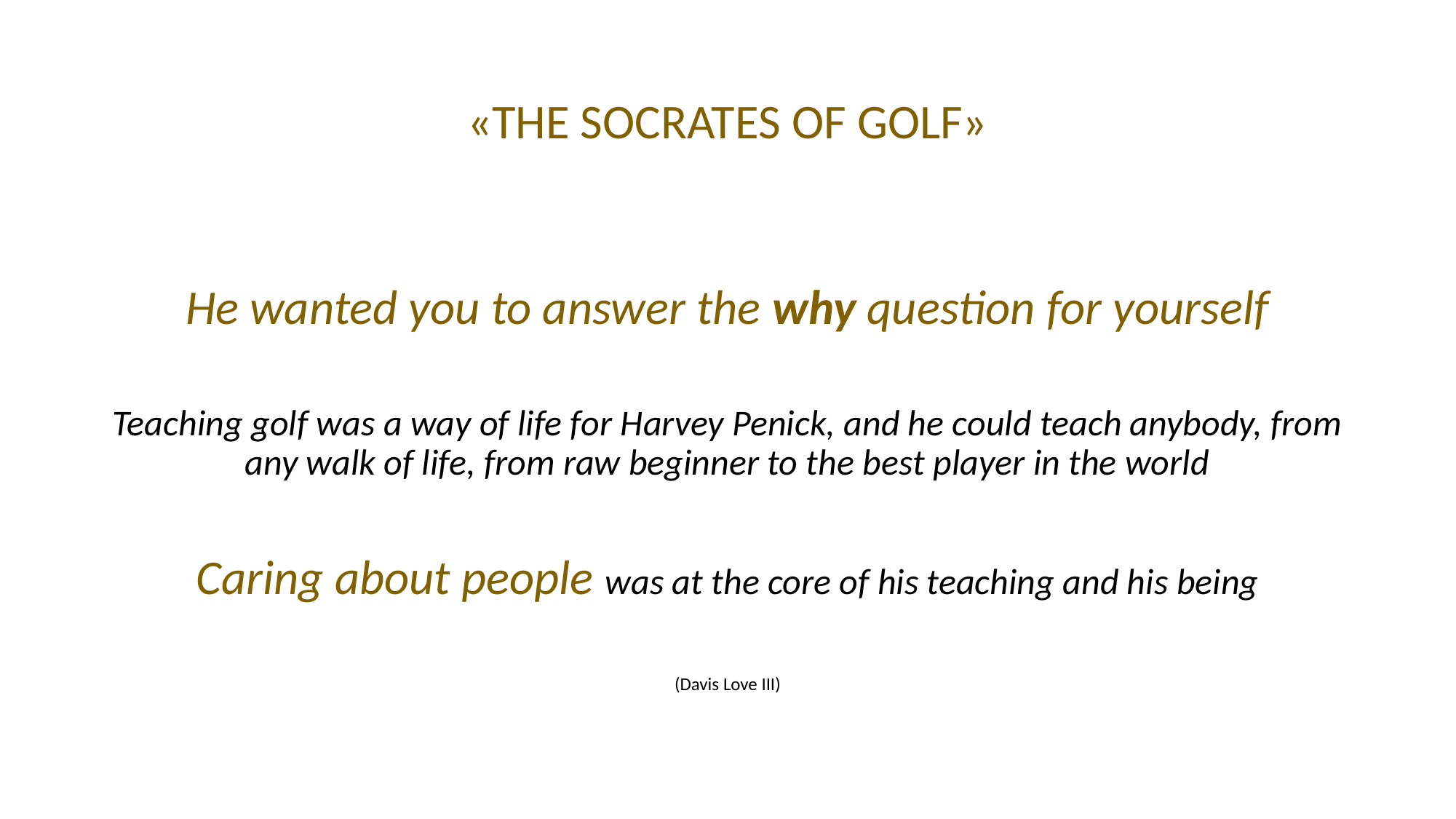

# «THE SOCRATES OF GOLF»

He wanted you to answer the why question for yourself

Teaching golf was a way of life for Harvey Penick, and he could teach anybody, from any walk of life, from raw beginner to the best player in the world

Caring about people was at the core of his teaching and his being

(Davis Love III)